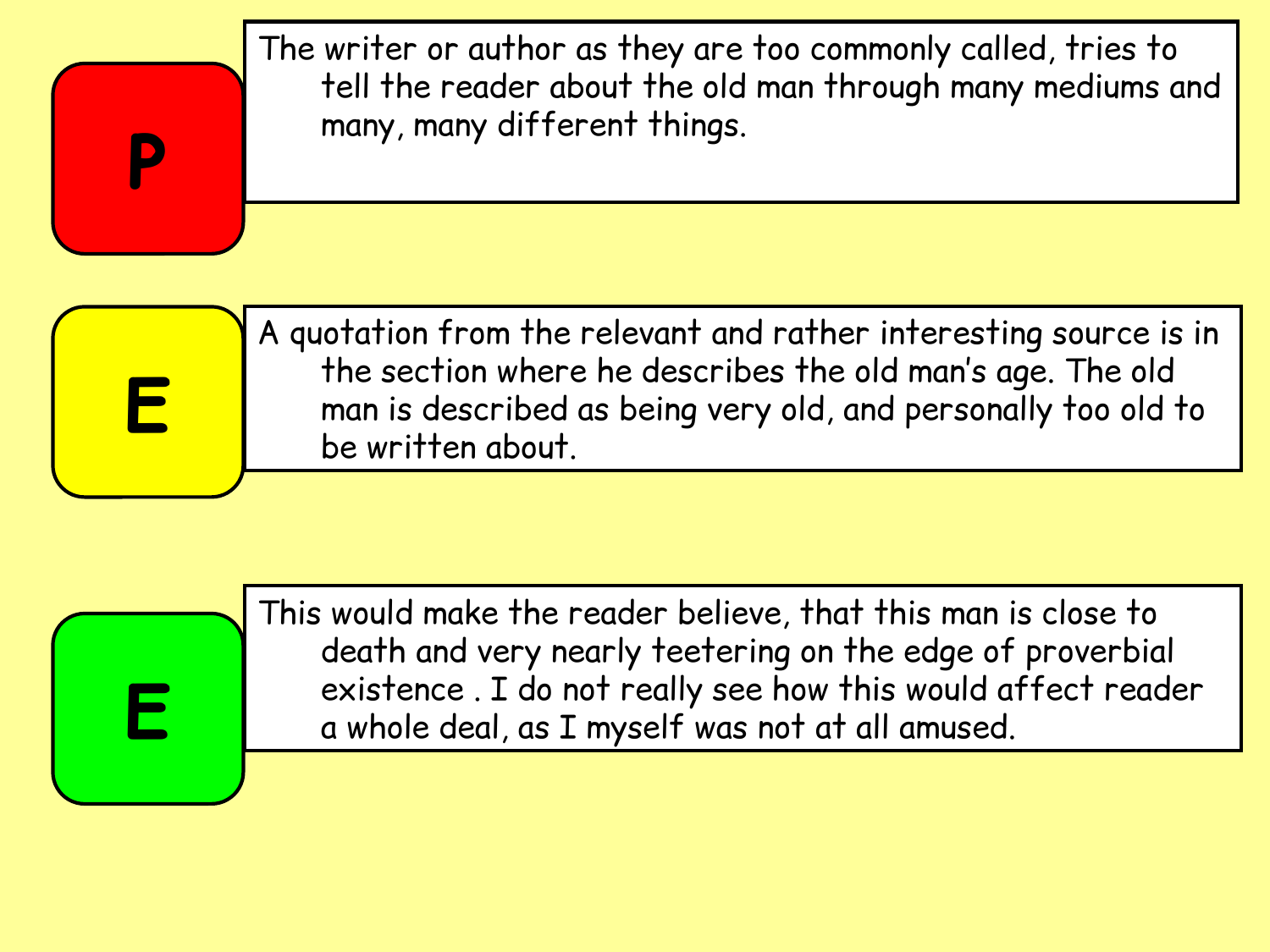

The writer or author as they are too commonly called, tries to tell the reader about the old man through many mediums and many, many different things.

P
A quotation from the relevant and rather interesting source is in the section where he describes the old man’s age. The old man is described as being very old, and personally too old to be written about.
E
This would make the reader believe, that this man is close to death and very nearly teetering on the edge of proverbial existence . I do not really see how this would affect reader a whole deal, as I myself was not at all amused.
E